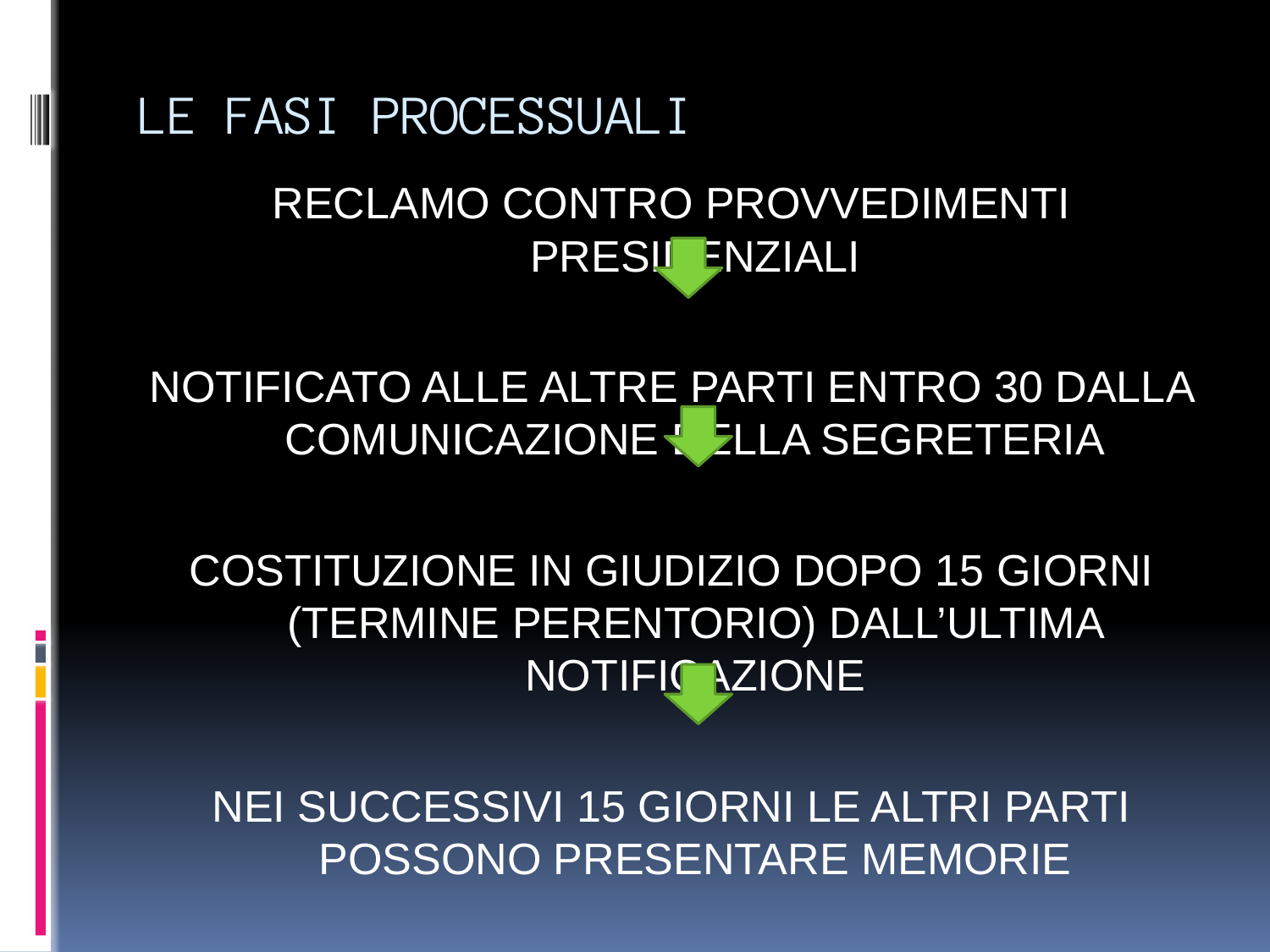

# LE FASI PROCESSUALI
RECLAMO CONTRO PROVVEDIMENTI PRESIDENZIALI

NOTIFICATO ALLE ALTRE PARTI ENTRO 30 DALLA COMUNICAZIONE DELLA SEGRETERIA

COSTITUZIONE IN GIUDIZIO DOPO 15 GIORNI (TERMINE PERENTORIO) DALL’ULTIMA NOTIFICAZIONE

NEI SUCCESSIVI 15 GIORNI LE ALTRI PARTI POSSONO PRESENTARE MEMORIE